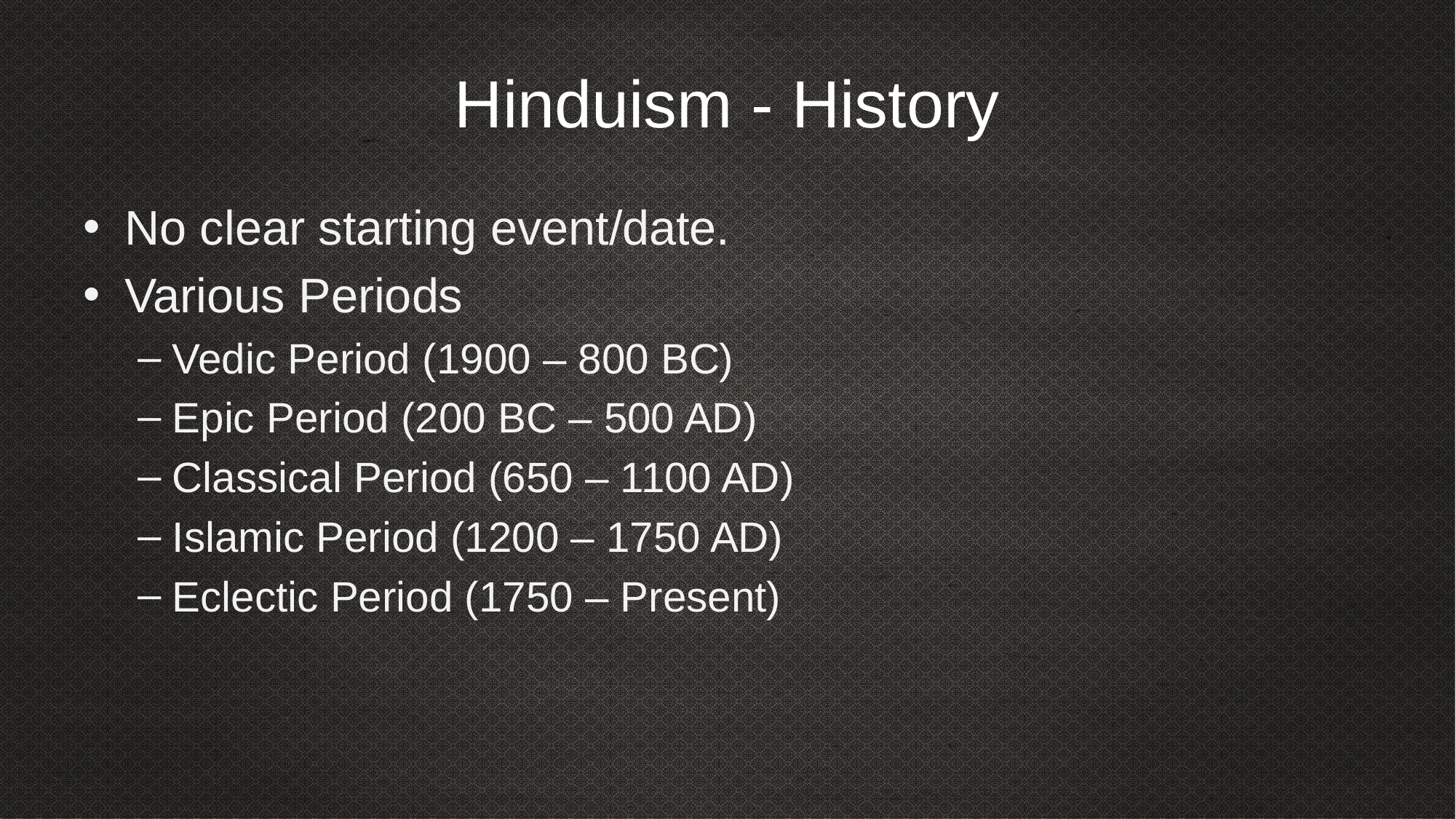

# Hinduism - History
No clear starting event/date.
Various Periods
Vedic Period (1900 – 800 BC)
Epic Period (200 BC – 500 AD)
Classical Period (650 – 1100 AD)
Islamic Period (1200 – 1750 AD)
Eclectic Period (1750 – Present)